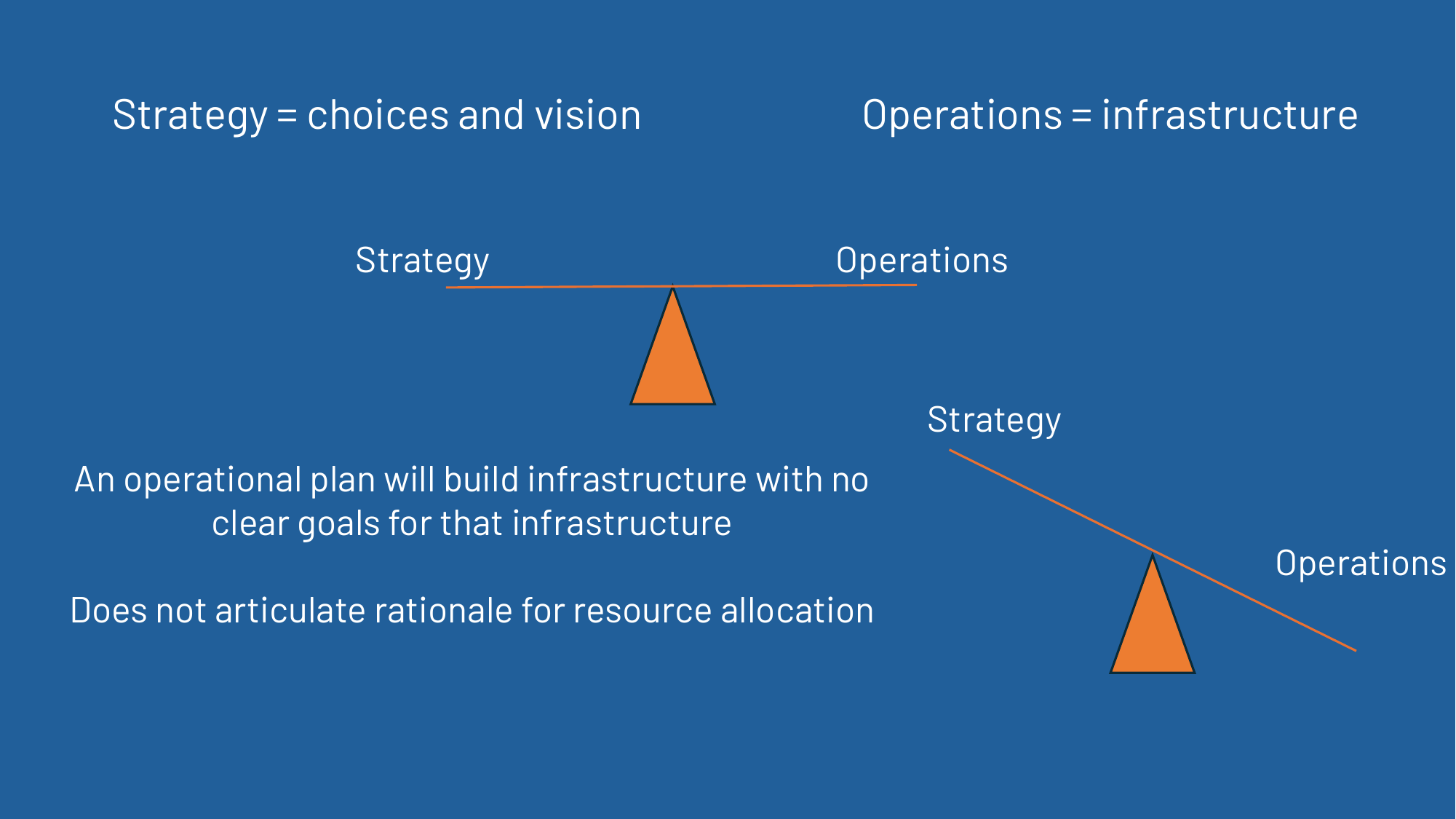

Strategy = choices and vision
Operations = infrastructure
Strategy
Operations

Strategy

An operational plan will build infrastructure with no clear goals for that infrastructure

Does not articulate rationale for resource allocation
Operations